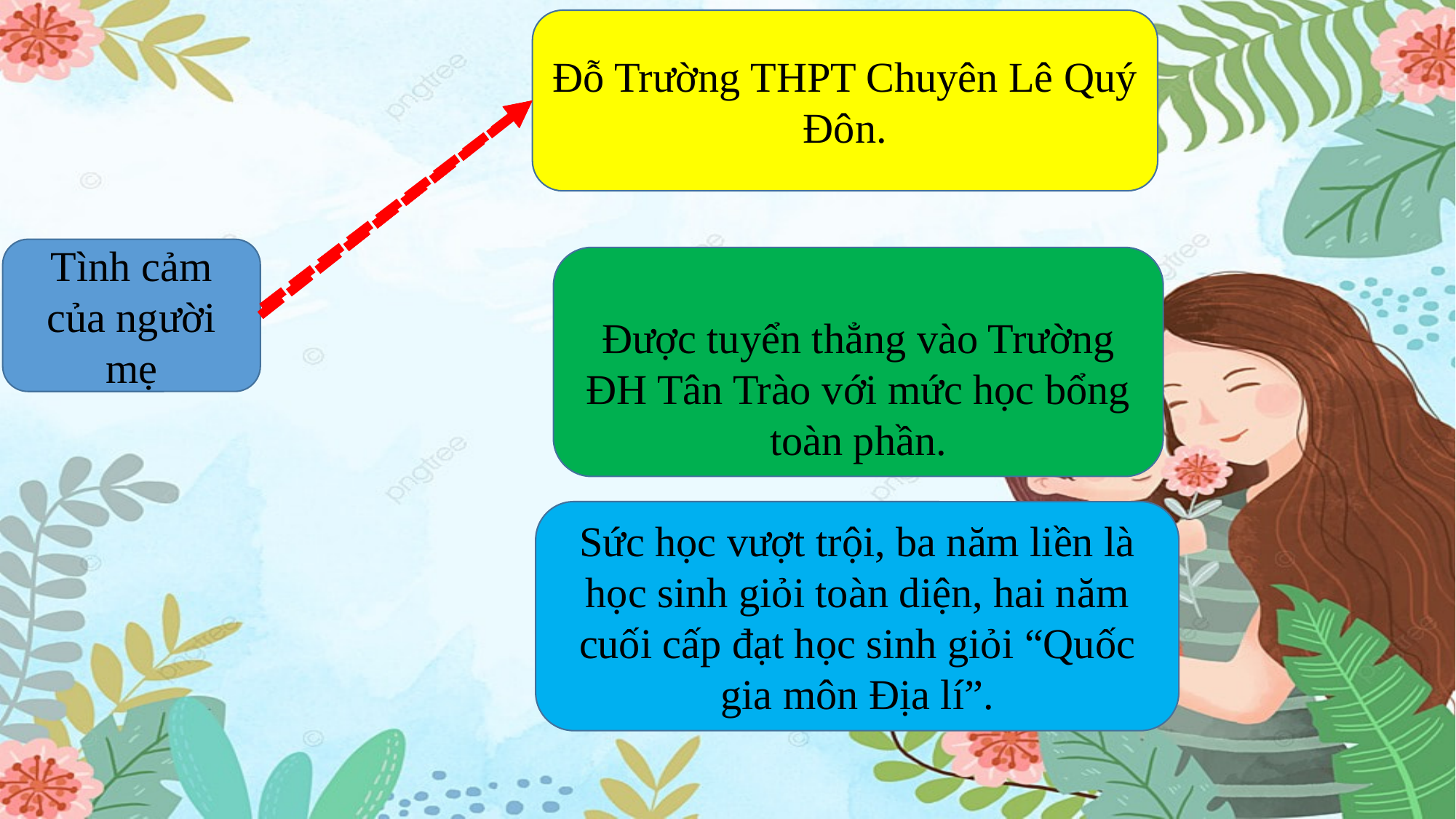

Đỗ Trường THPT Chuyên Lê Quý Đôn.
Tình cảm của người mẹ

Được tuyển thẳng vào Trường ĐH Tân Trào với mức học bổng toàn phần.
.
Sức học vượt trội, ba năm liền là học sinh giỏi toàn diện, hai năm cuối cấp đạt học sinh giỏi “Quốc gia môn Địa lí”.